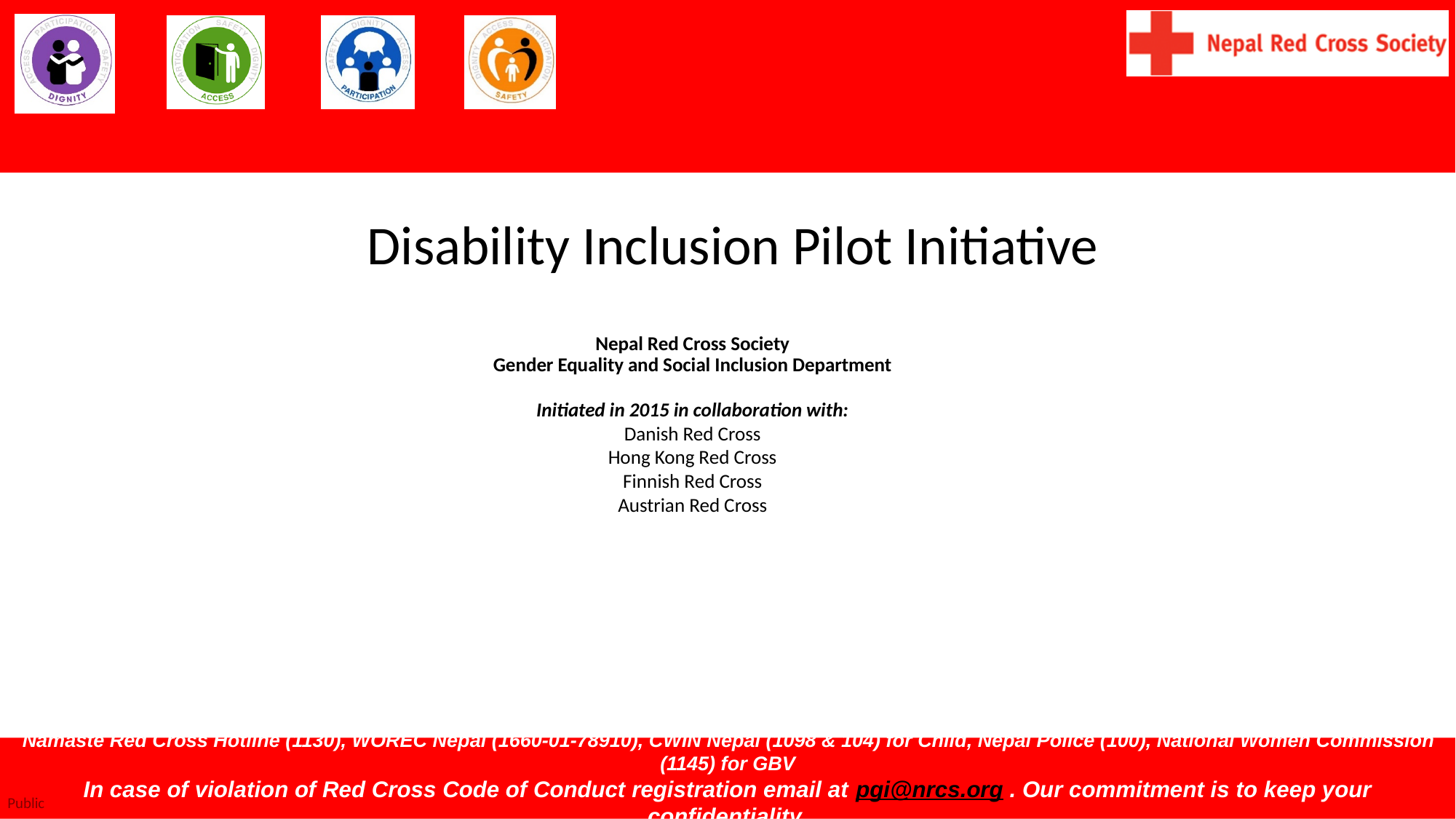

# Disability Inclusion Pilot Initiative

Nepal Red Cross Society
Gender Equality and Social Inclusion Department
Initiated in 2015 in collaboration with:
Danish Red Cross
Hong Kong Red Cross
Finnish Red Cross
Austrian Red Cross